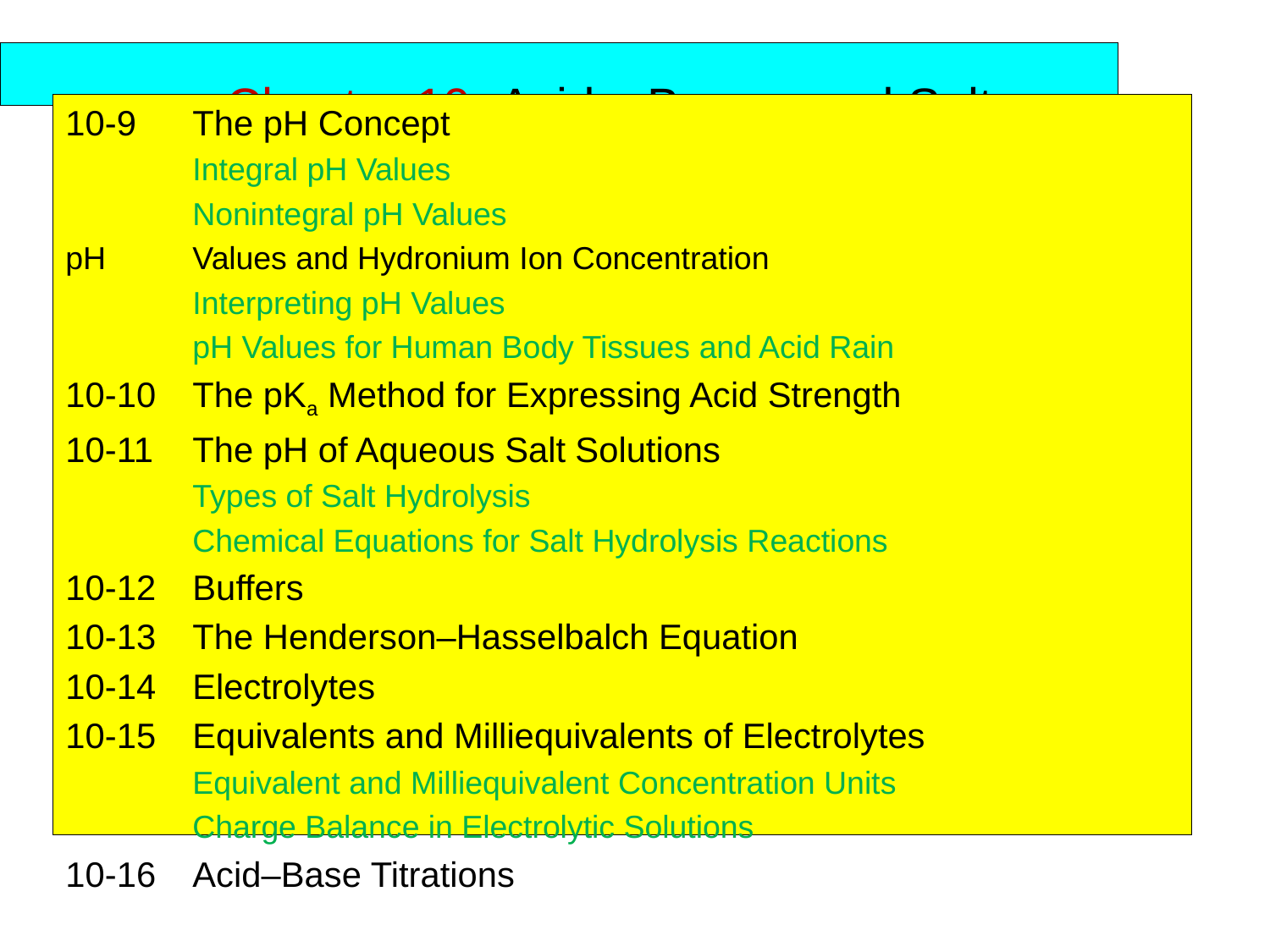

Chapter 10. Acids, Bases, and Salts
10-9	The pH Concept
	Integral pH Values
	Nonintegral pH Values
pH 	Values and Hydronium Ion Concentration
	Interpreting pH Values
	pH Values for Human Body Tissues and Acid Rain
10-10	The pKa Method for Expressing Acid Strength
10-11	The pH of Aqueous Salt Solutions
	Types of Salt Hydrolysis
	Chemical Equations for Salt Hydrolysis Reactions
10-12	Buffers
10-13	The Henderson–Hasselbalch Equation
10-14	Electrolytes
10-15	Equivalents and Milliequivalents of Electrolytes
	Equivalent and Milliequivalent Concentration Units
	Charge Balance in Electrolytic Solutions
10-16	Acid–Base Titrations